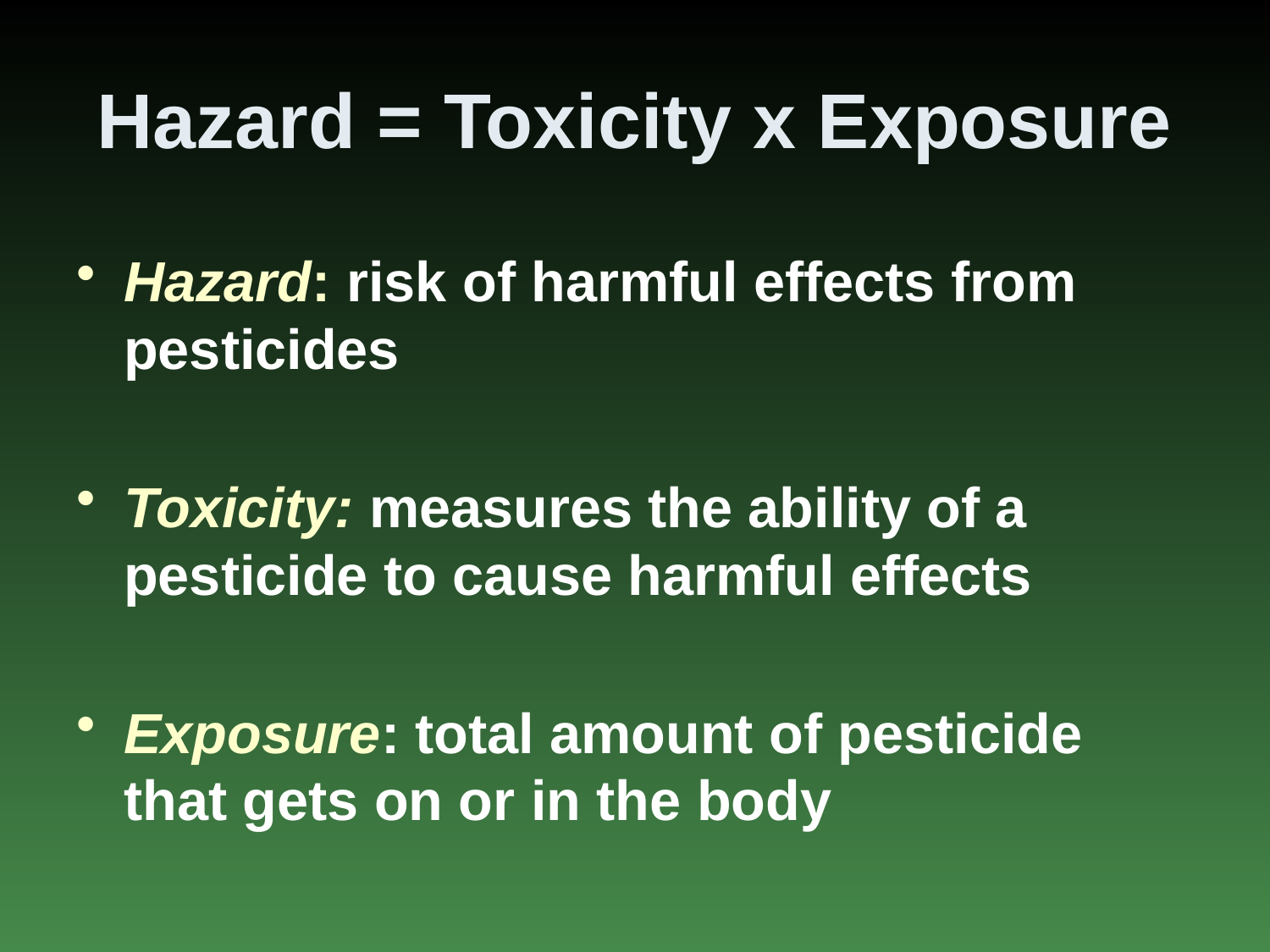

# Hazard = Toxicity x Exposure
Hazard: risk of harmful effects from pesticides

Toxicity: measures the ability of a pesticide to cause harmful effects

Exposure: total amount of pesticide that gets on or in the body